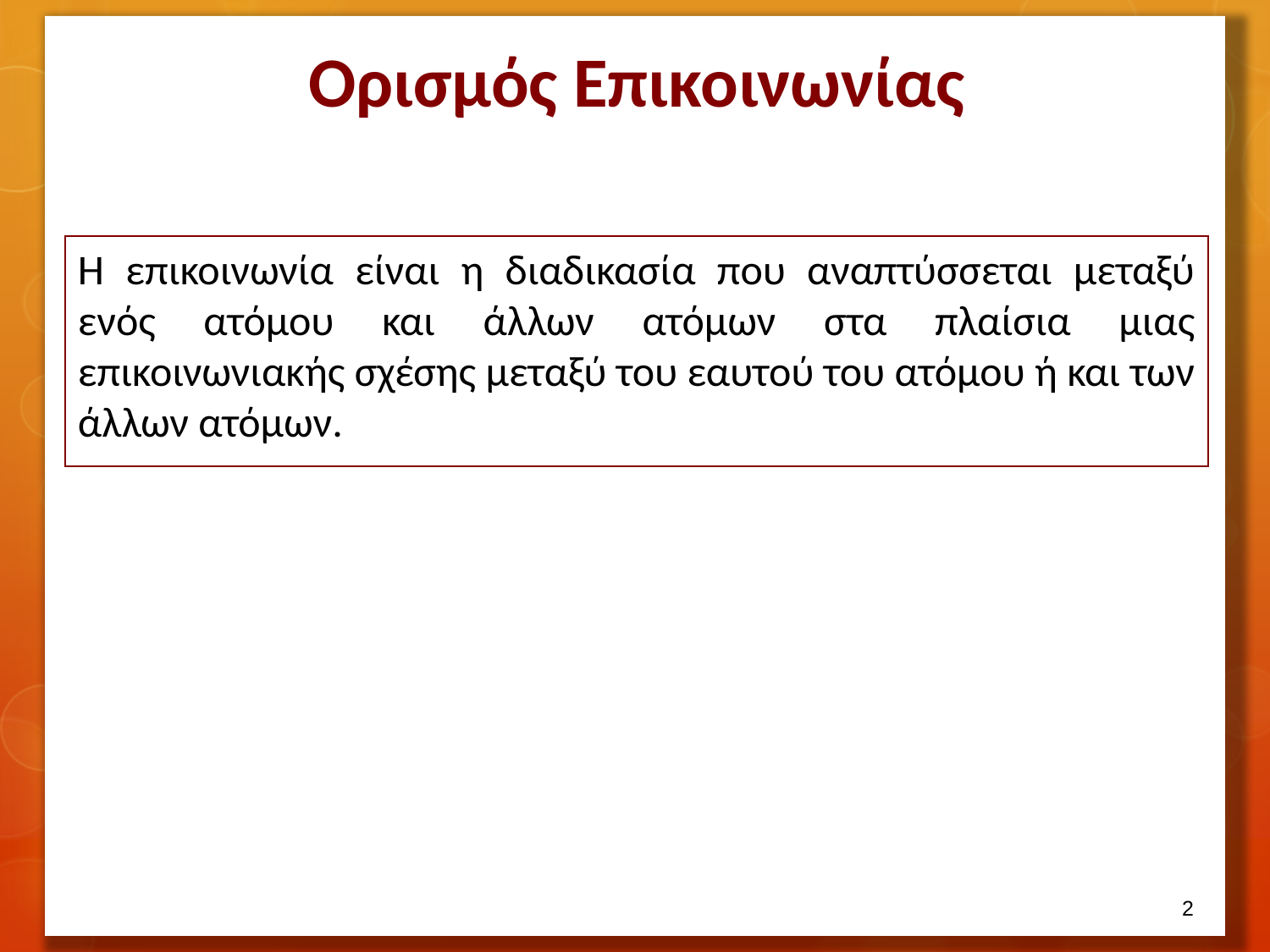

# Ορισμός Επικοινωνίας
Η επικοινωνία είναι η διαδικασία που αναπτύσσεται μεταξύ ενός ατόμου και άλλων ατόμων στα πλαίσια μιας επικοινωνιακής σχέσης μεταξύ του εαυτού του ατόμου ή και των άλλων ατόμων.
2